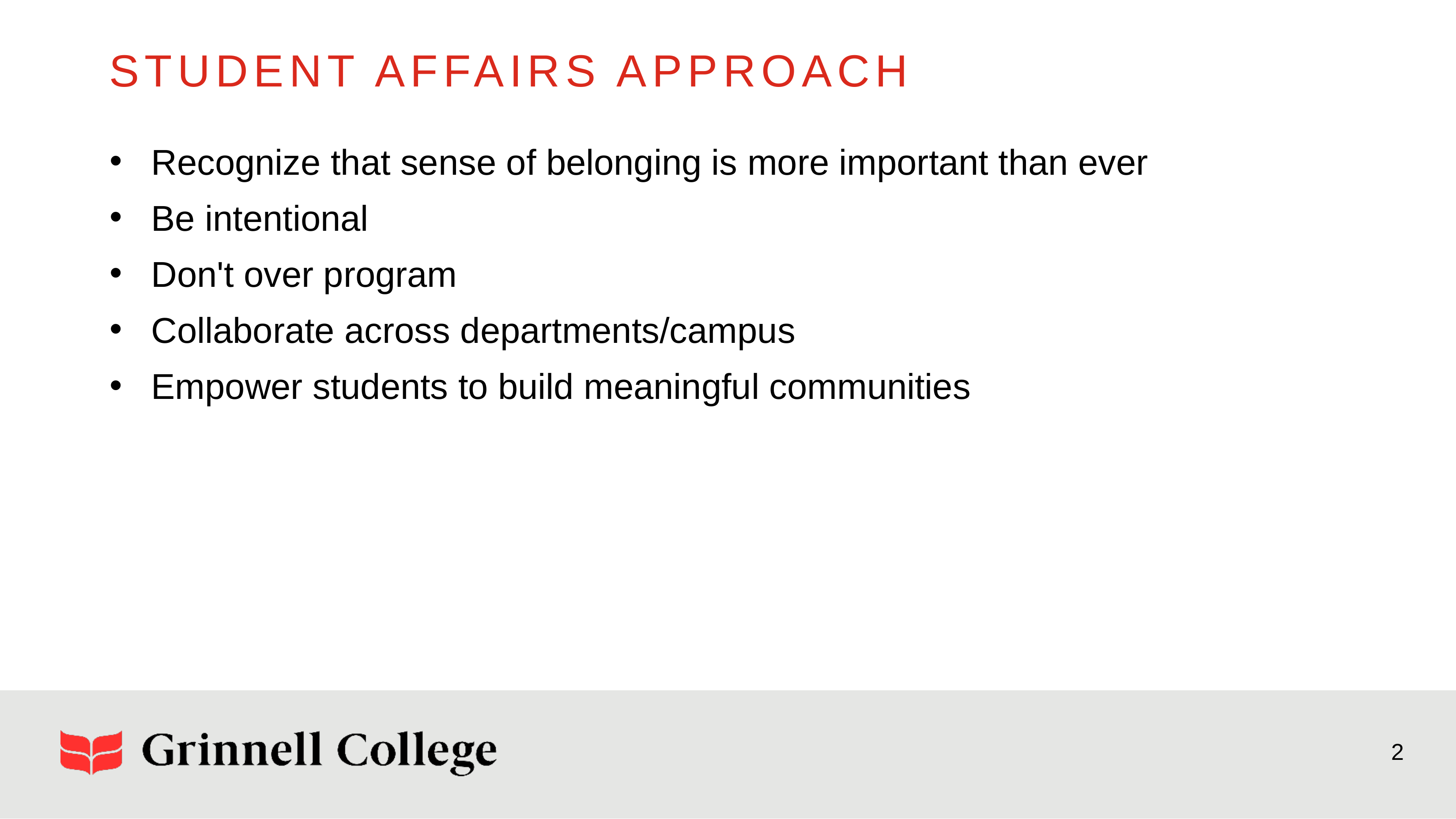

Student Affairs Approach
Recognize that sense of belonging is more important than ever
Be intentional
Don't over program
Collaborate across departments/campus
Empower students to build meaningful communities